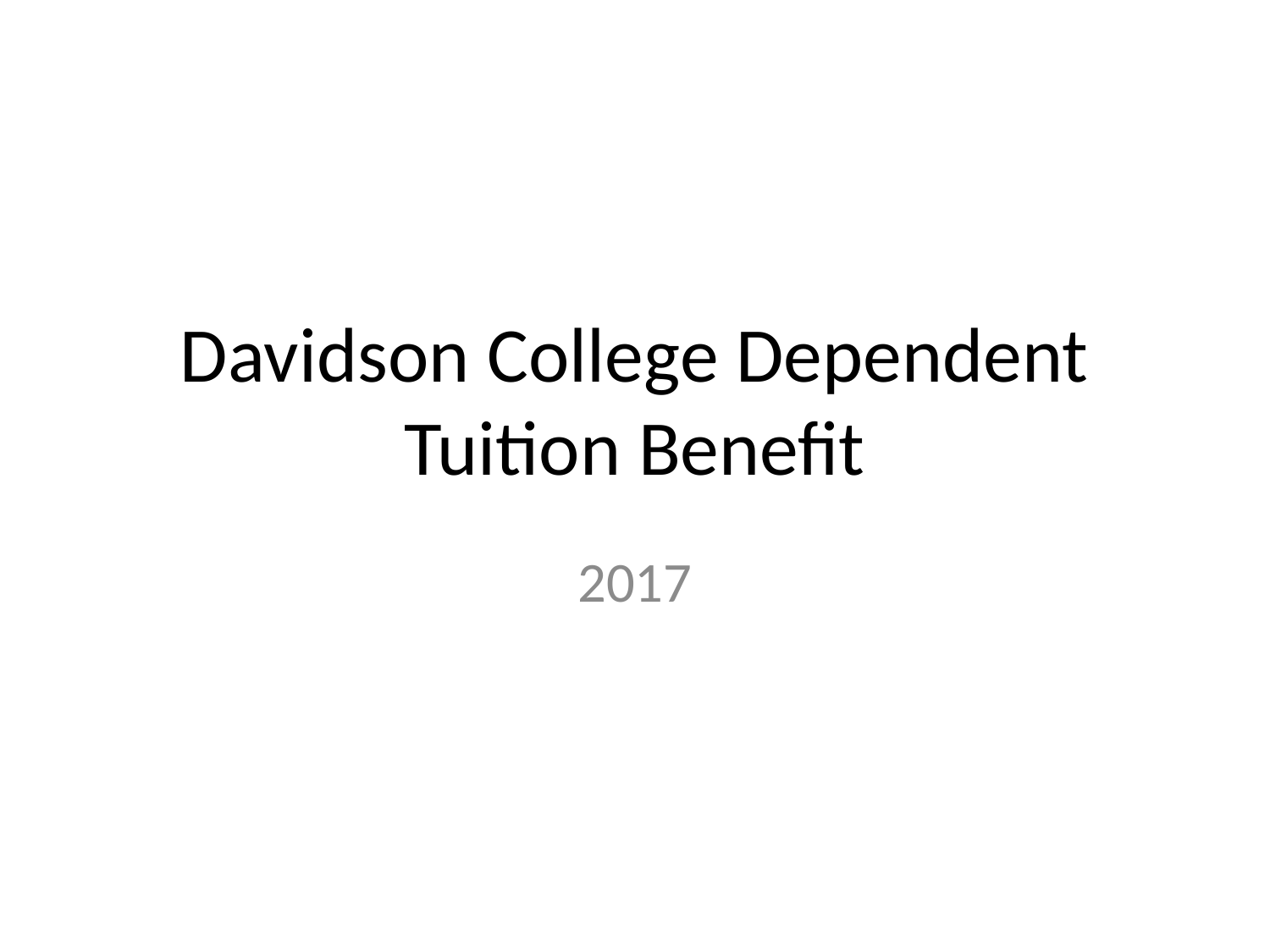

# Davidson College Dependent Tuition Benefit
2017